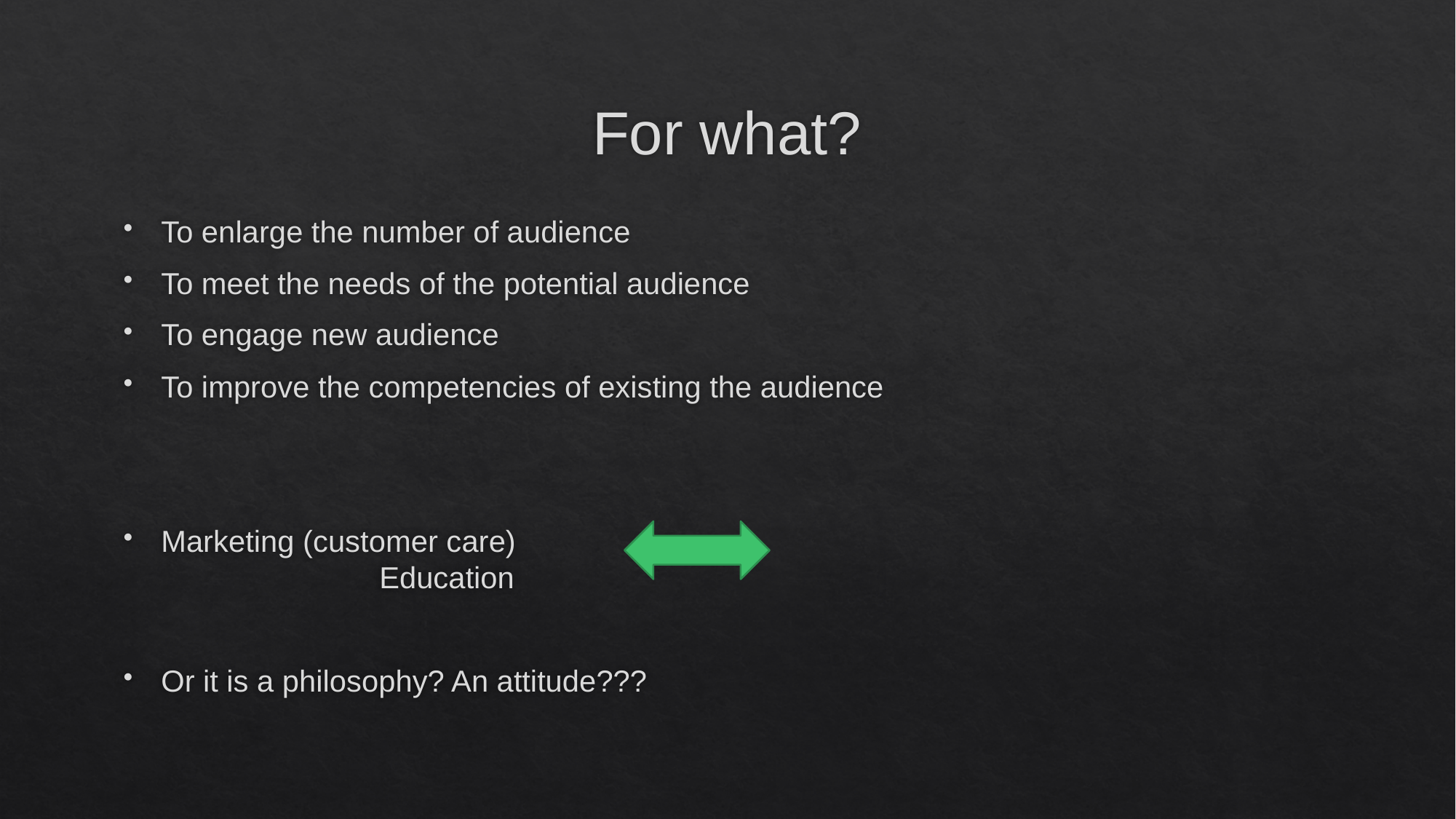

# For what?
To enlarge the number of audience
To meet the needs of the potential audience
To engage new audience
To improve the competencies of existing the audience

Marketing (customer care)									Education

Or it is a philosophy? An attitude???